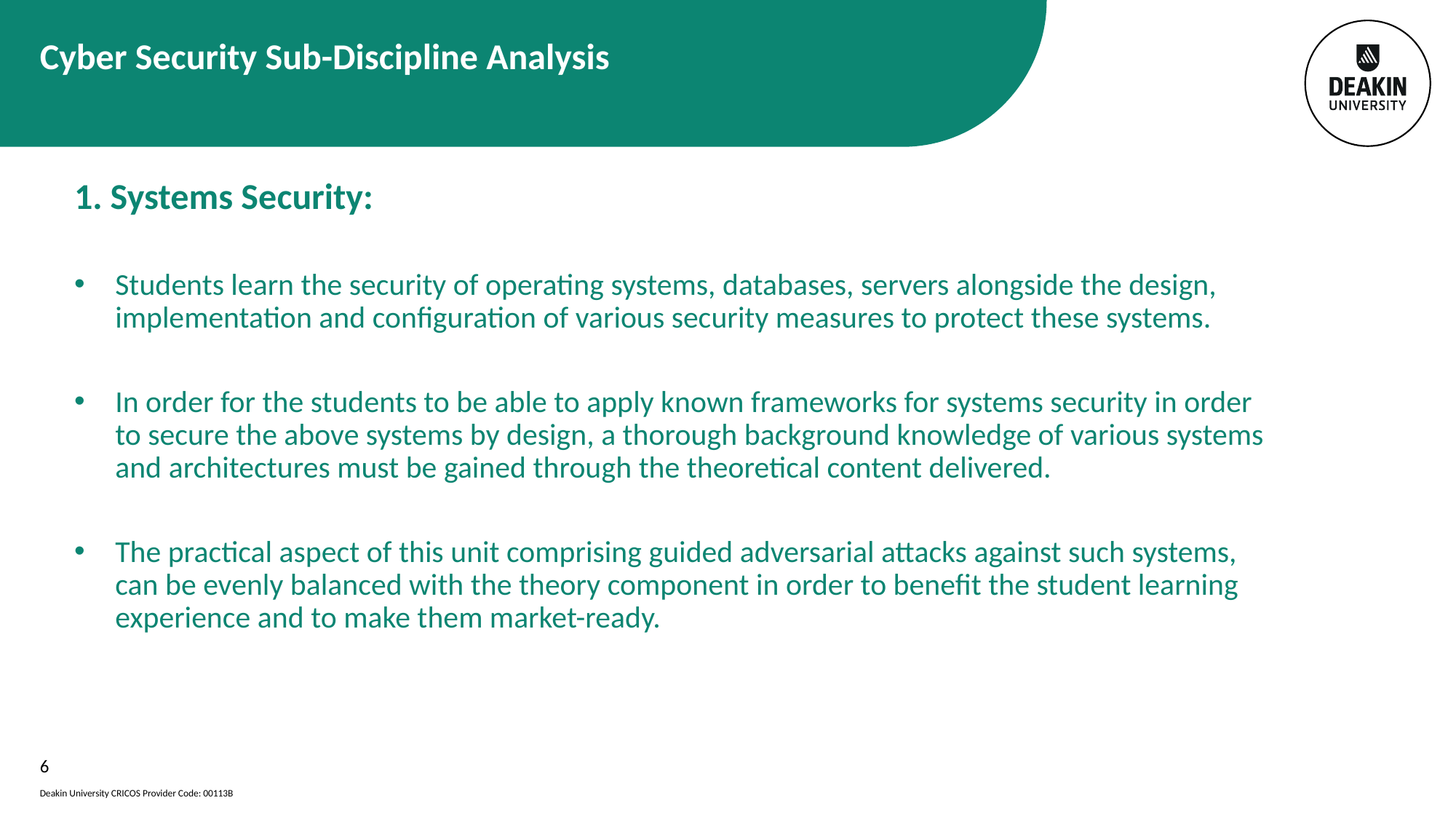

# Cyber Security Sub-Discipline Analysis
1. Systems Security:
Students learn the security of operating systems, databases, servers alongside the design, implementation and configuration of various security measures to protect these systems.
In order for the students to be able to apply known frameworks for systems security in order to secure the above systems by design, a thorough background knowledge of various systems and architectures must be gained through the theoretical content delivered.
The practical aspect of this unit comprising guided adversarial attacks against such systems, can be evenly balanced with the theory component in order to benefit the student learning experience and to make them market-ready.

6
Deakin University CRICOS Provider Code: 00113B